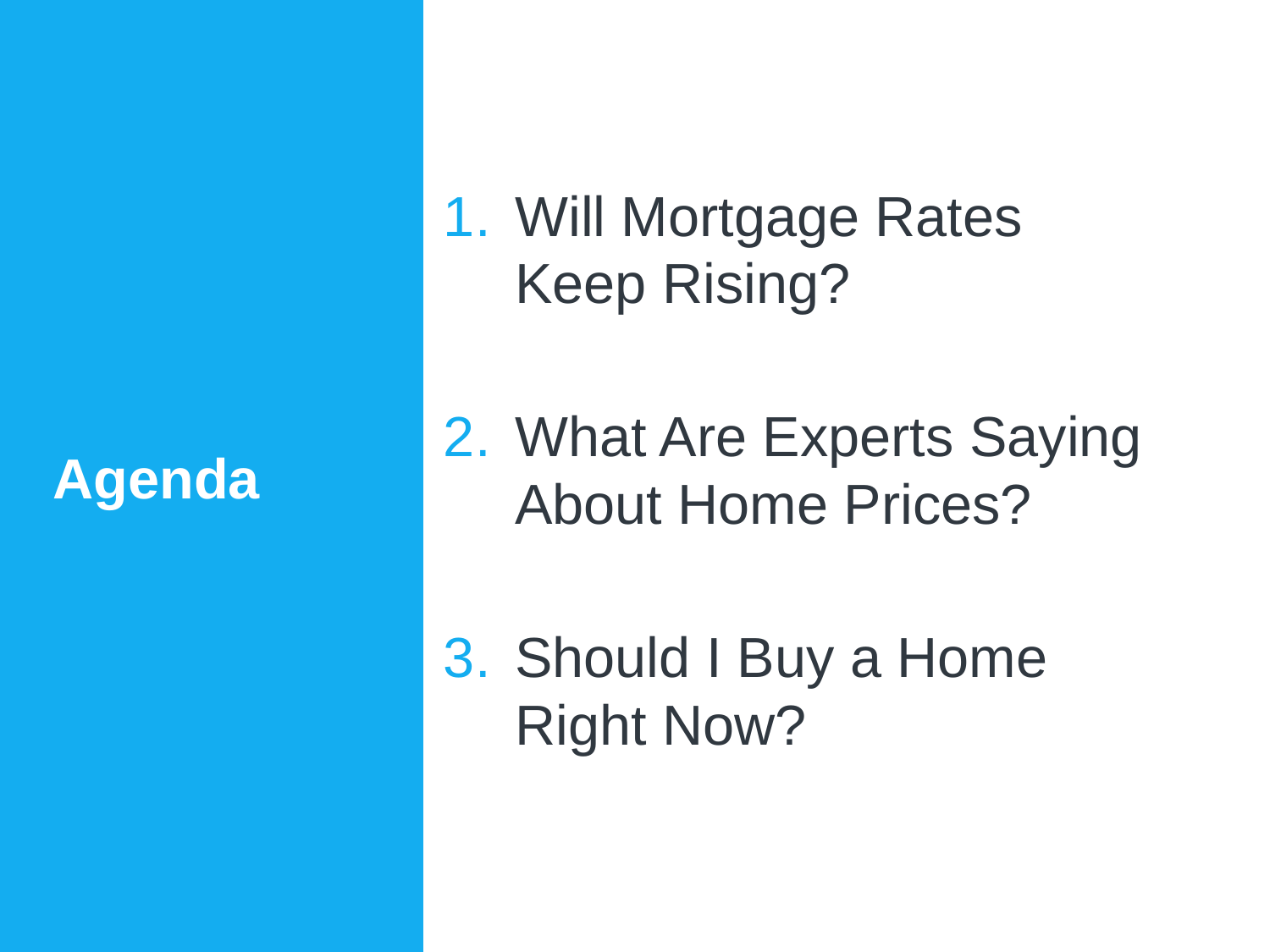

# Agenda
Will Mortgage Rates
Keep Rising?
What Are Experts Saying About Home Prices?
Should I Buy a Home
Right Now?